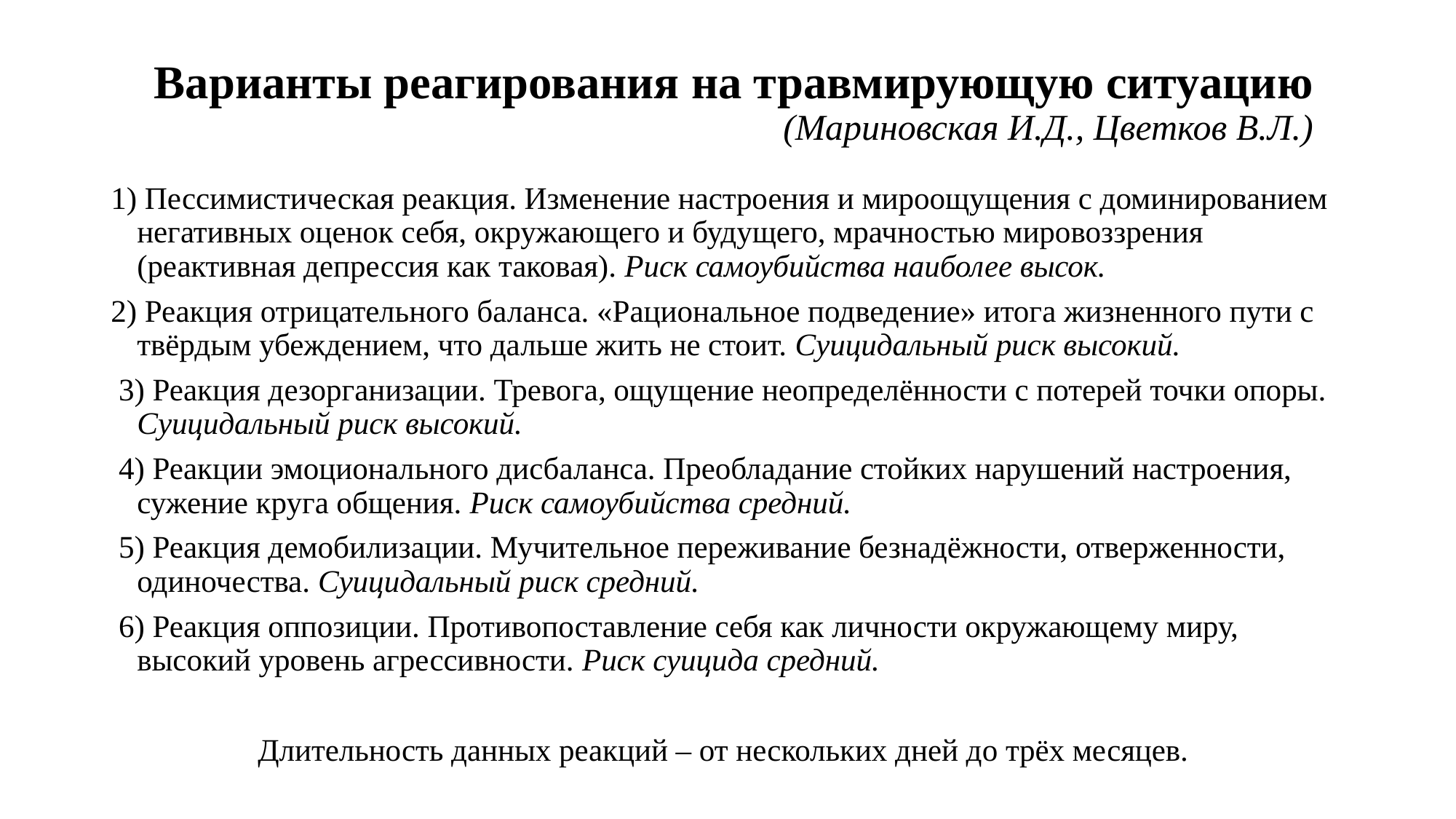

# Варианты реагирования на травмирующую ситуацию (Мариновская И.Д., Цветков В.Л.)

1) Пессимистическая реакция. Изменение настроения и мироощущения с доминированием негативных оценок себя, окружающего и будущего, мрачностью мировоззрения (реактивная депрессия как таковая). Риск самоубийства наиболее высок.
2) Реакция отрицательного баланса. «Рациональное подведение» итога жизненного пути с твёрдым убеждением, что дальше жить не стоит. Суицидальный риск высокий.
 3) Реакция дезорганизации. Тревога, ощущение неопределённости с потерей точки опоры. Суицидальный риск высокий.
 4) Реакции эмоционального дисбаланса. Преобладание стойких нарушений настроения, сужение круга общения. Риск самоубийства средний.
 5) Реакция демобилизации. Мучительное переживание безнадёжности, отверженности, одиночества. Суицидальный риск средний.
 6) Реакция оппозиции. Противопоставление себя как личности окружающему миру, высокий уровень агрессивности. Риск суицида средний.

Длительность данных реакций – от нескольких дней до трёх месяцев.